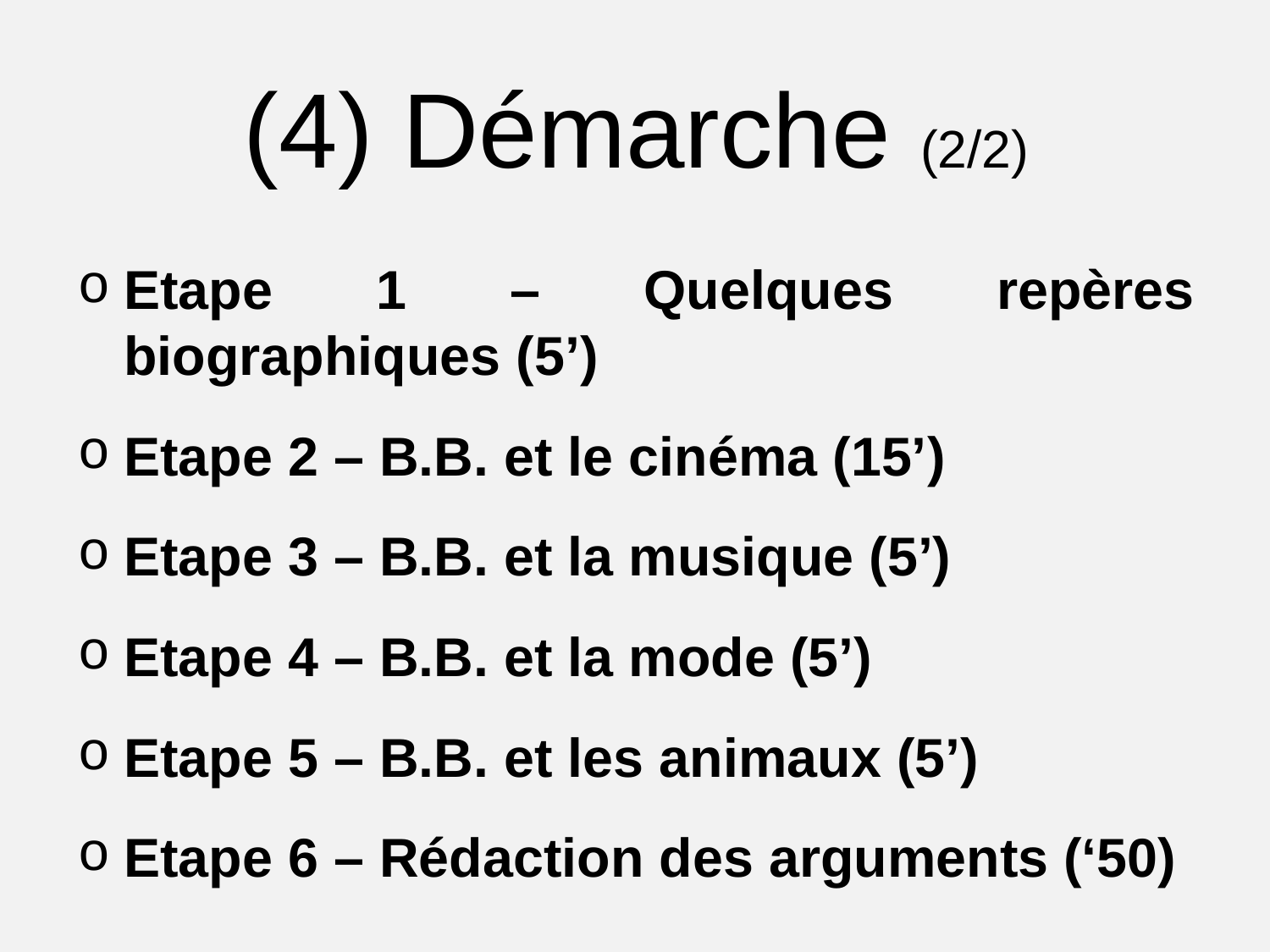

# (4) Démarche (2/2)
Etape 1 – Quelques repères biographiques (5’)

Etape 2 – B.B. et le cinéma (15’)

Etape 3 – B.B. et la musique (5’)

Etape 4 – B.B. et la mode (5’)

Etape 5 – B.B. et les animaux (5’)

Etape 6 – Rédaction des arguments (‘50)